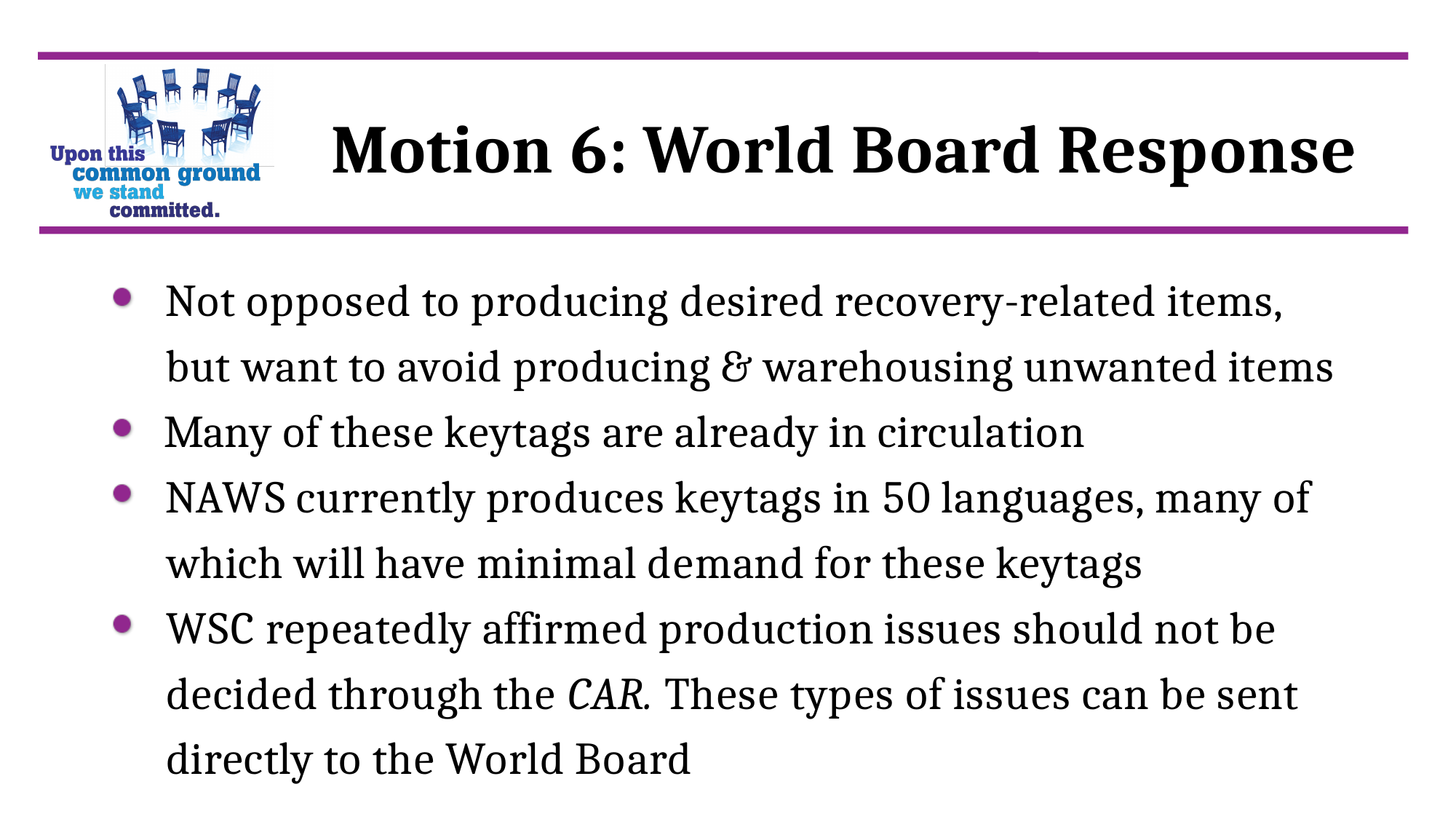

Motion 6: World Board Response
Not opposed to producing desired recovery-related items, but want to avoid producing & warehousing unwanted items
Many of these keytags are already in circulation
NAWS currently produces keytags in 50 languages, many of which will have minimal demand for these keytags
WSC repeatedly affirmed production issues should not be decided through the CAR. These types of issues can be sent directly to the World Board